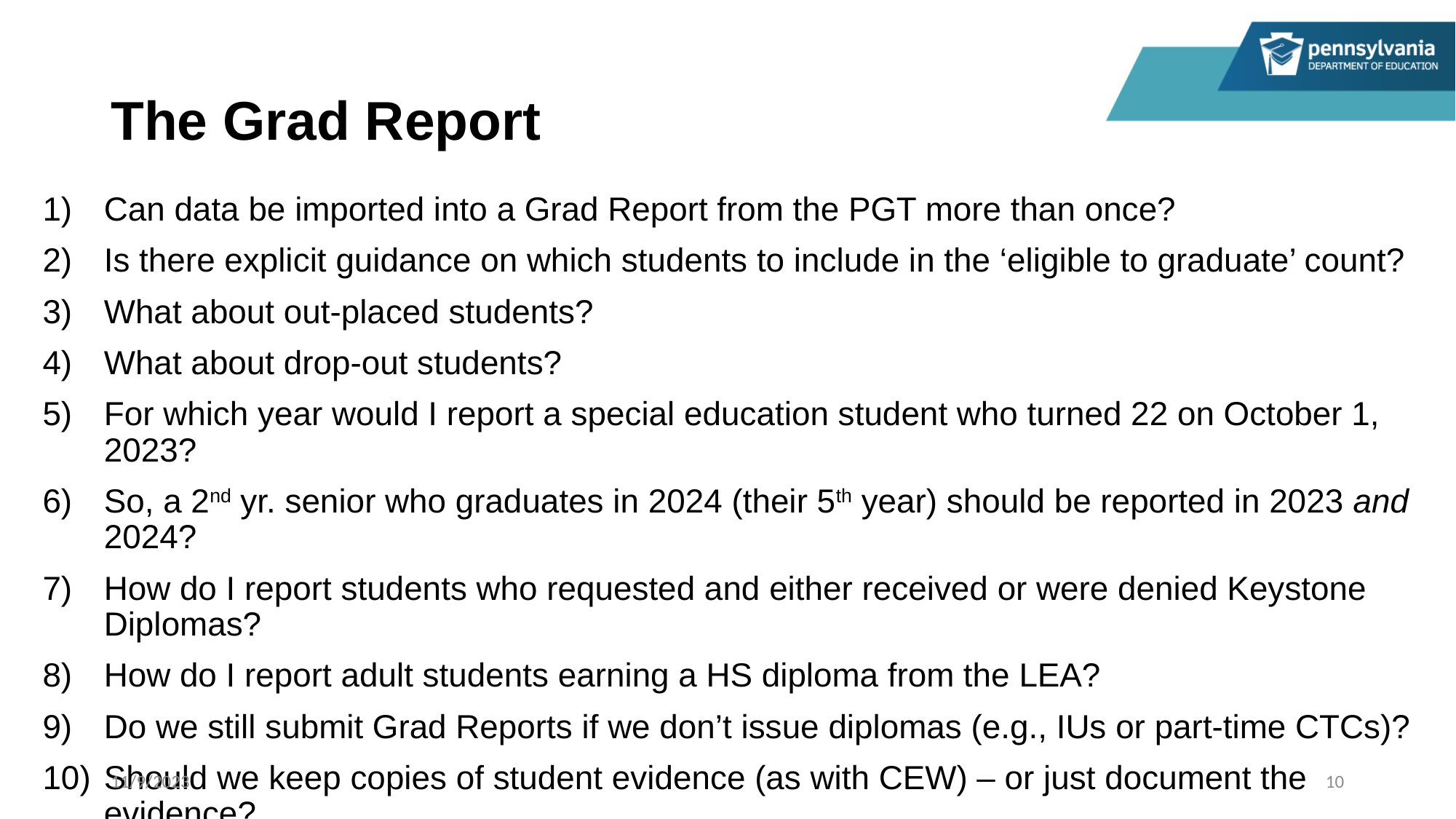

# The Grad Report
Can data be imported into a Grad Report from the PGT more than once?
Is there explicit guidance on which students to include in the ‘eligible to graduate’ count?
What about out-placed students?
What about drop-out students?
For which year would I report a special education student who turned 22 on October 1, 2023?
So, a 2nd yr. senior who graduates in 2024 (their 5th year) should be reported in 2023 and 2024?
How do I report students who requested and either received or were denied Keystone Diplomas?
How do I report adult students earning a HS diploma from the LEA?
Do we still submit Grad Reports if we don’t issue diplomas (e.g., IUs or part-time CTCs)?
Should we keep copies of student evidence (as with CEW) – or just document the evidence?
11/9/2023
10